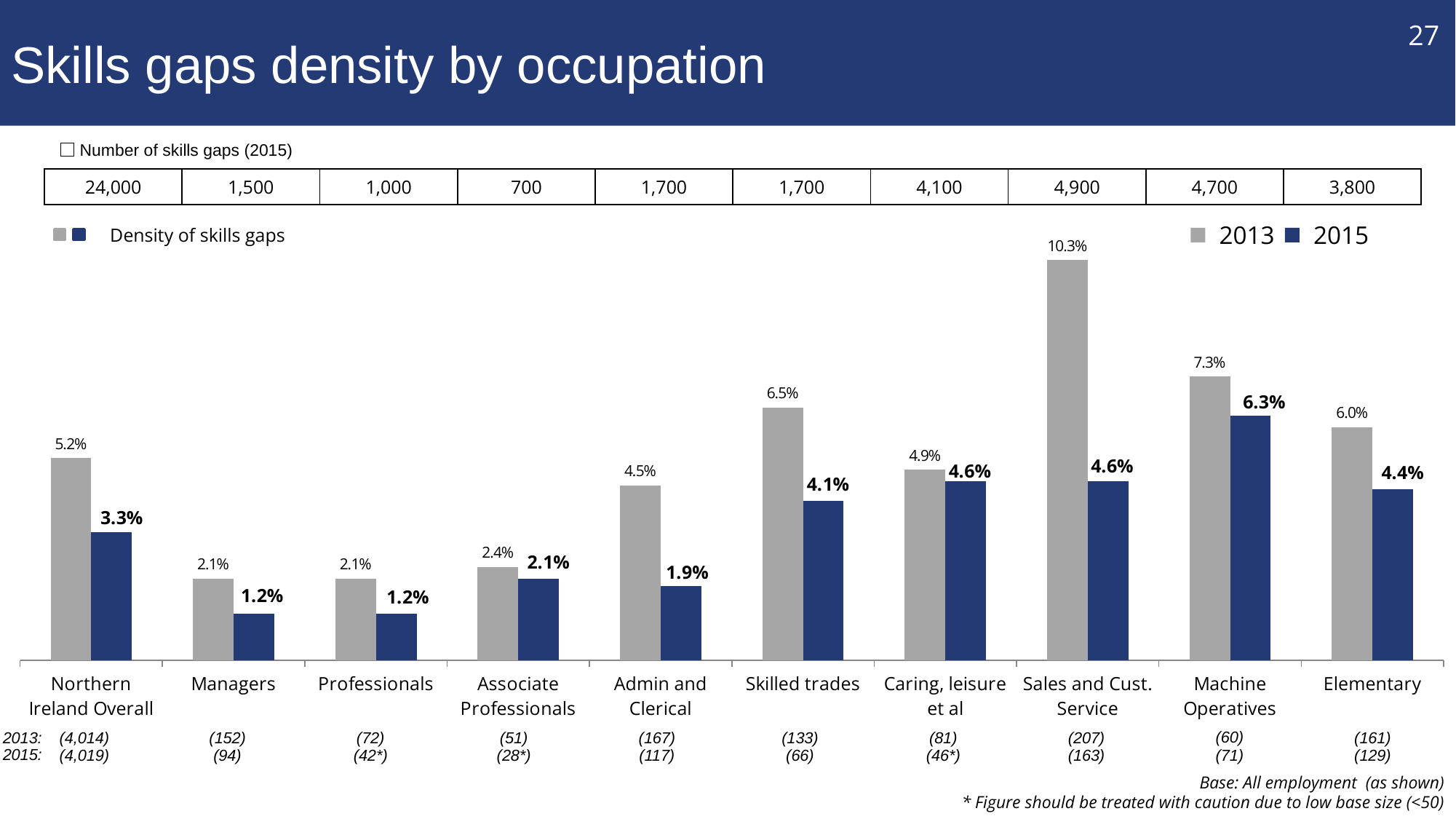

# Skills gaps density by occupation
27

### Chart

| Category | 2013 | 2015 |
|---|---|---|
| Northern Ireland Overall | 0.052 | 0.033 |
| Managers | 0.021 | 0.012 |
| Professionals | 0.021 | 0.012 |
| Associate Professionals | 0.024 | 0.021 |
| Admin and Clerical | 0.045 | 0.019 |
| Skilled trades | 0.065 | 0.041 |
| Caring, leisure et al | 0.049 | 0.046 |
| Sales and Cust. Service | 0.103 | 0.046 |
| Machine Operatives | 0.073 | 0.063 |
| Elementary | 0.06 | 0.044 |
Number of skills gaps (2015)

| 24,000 | 1,500 | 1,000 | 700 | 1,700 | 1,700 | 4,100 | 4,900 | 4,700 | 3,800 |
| --- | --- | --- | --- | --- | --- | --- | --- | --- | --- |
2013
2015
Density of skills gaps

(60)
2013:
(4,014)
(152)
(72)
(51)
(167)
(133)
(81)
(207)
(161)
2015:
(71)
(4,019)
(94)
(42*)
(28*)
(117)
(66)
(46*)
(163)
(129)
Base: All employment  (as shown)
* Figure should be treated with caution due to low base size (<50)